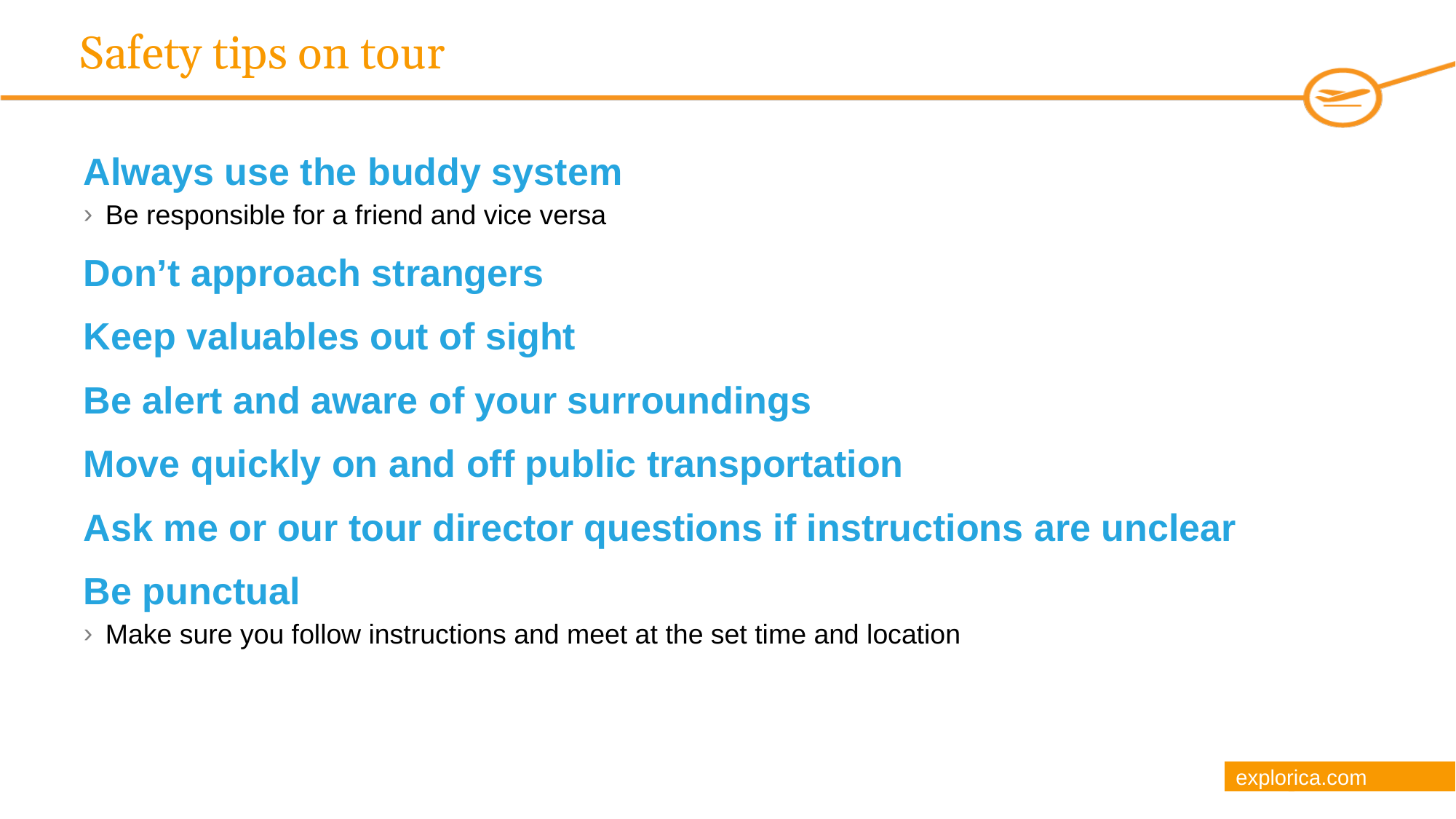

# Safety tips on tour
Always use the buddy system
Be responsible for a friend and vice versa
Don’t approach strangers
Keep valuables out of sight
Be alert and aware of your surroundings
Move quickly on and off public transportation
Ask me or our tour director questions if instructions are unclear
Be punctual
Make sure you follow instructions and meet at the set time and location